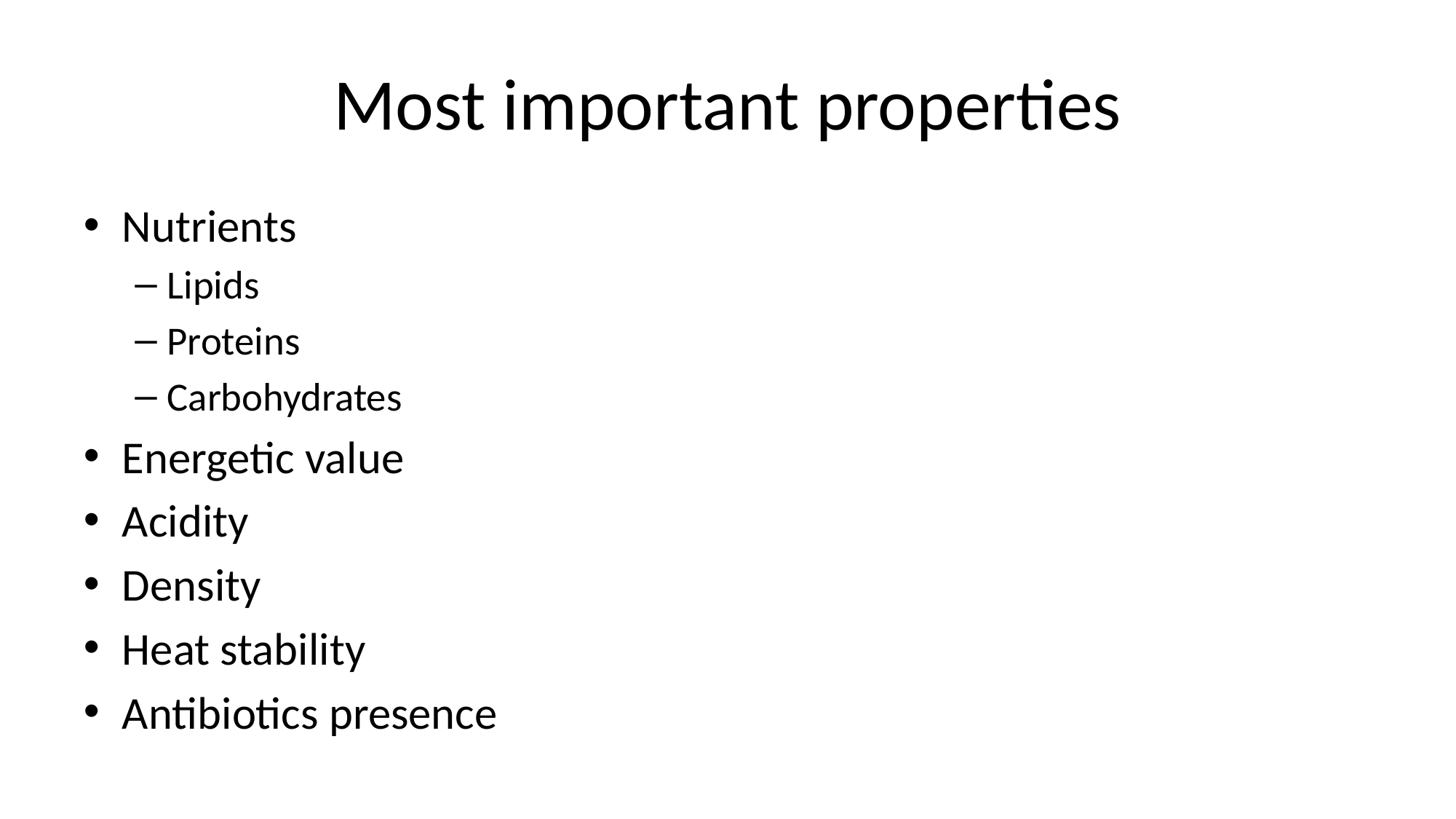

# Most important properties
Nutrients
Lipids
Proteins
Carbohydrates
Energetic value
Acidity
Density
Heat stability
Antibiotics presence